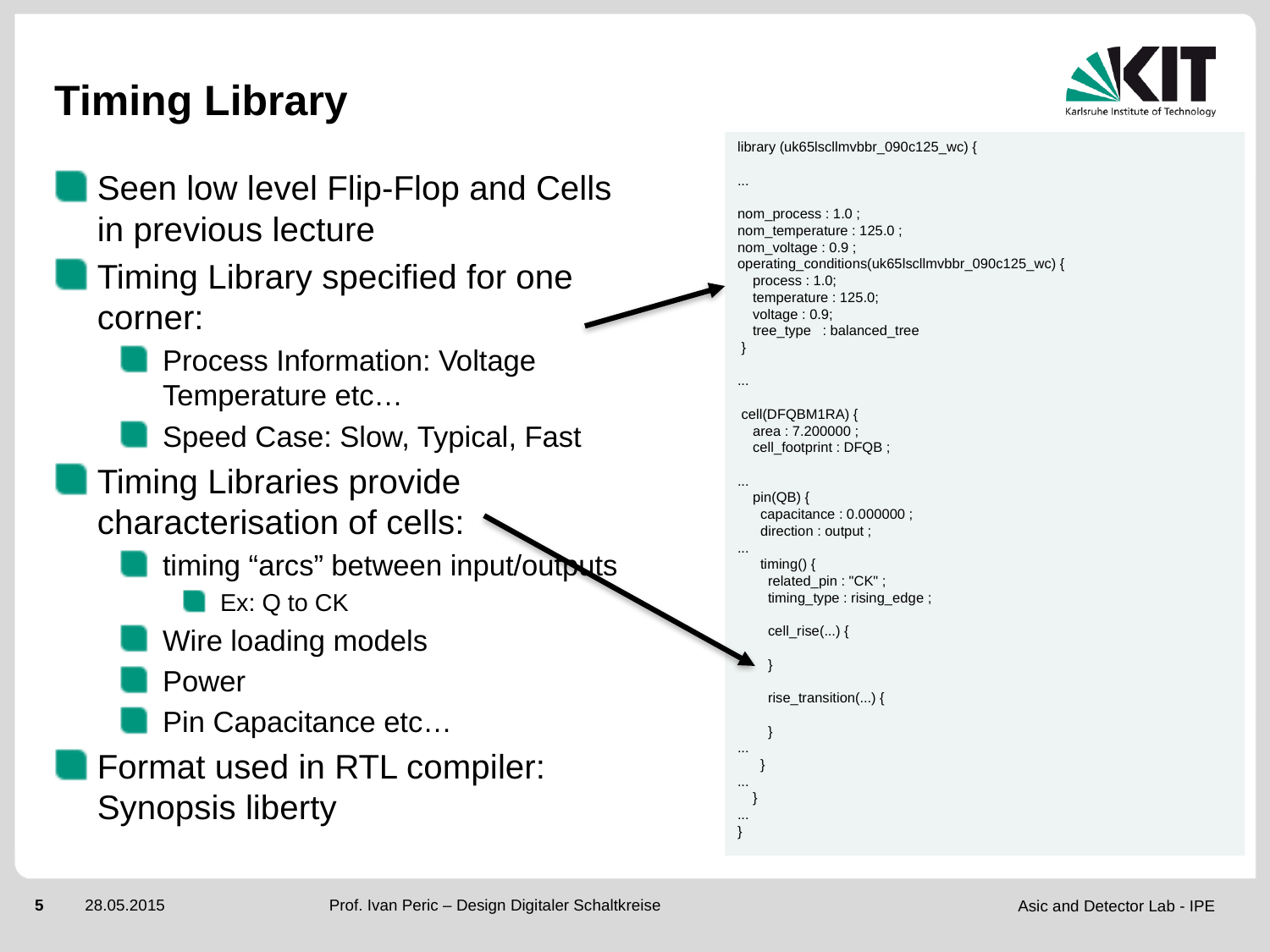

# Timing Library
library (uk65lscllmvbbr_090c125_wc) {

...

nom_process : 1.0 ;
nom_temperature : 125.0 ;
nom_voltage : 0.9 ;
operating_conditions(uk65lscllmvbbr_090c125_wc) {
    process : 1.0;
    temperature : 125.0;
    voltage : 0.9;
    tree_type   : balanced_tree
 }

...

 cell(DFQBM1RA) {
    area : 7.200000 ;
    cell_footprint : DFQB ;

...
    pin(QB) {
      capacitance : 0.000000 ;
      direction : output ;
...
      timing() {
        related_pin : "CK" ;
        timing_type : rising_edge ;

        cell_rise(...) {

        }

        rise_transition(...) {

        }
...
      }
...
    }
...
}
Seen low level Flip-Flop and Cells in previous lecture
Timing Library specified for one corner:
Process Information: Voltage Temperature etc…
Speed Case: Slow, Typical, Fast
Timing Libraries provide characterisation of cells:
timing “arcs” between input/outputs
Ex: Q to CK
Wire loading models
Power
Pin Capacitance etc…
Format used in RTL compiler: Synopsis liberty